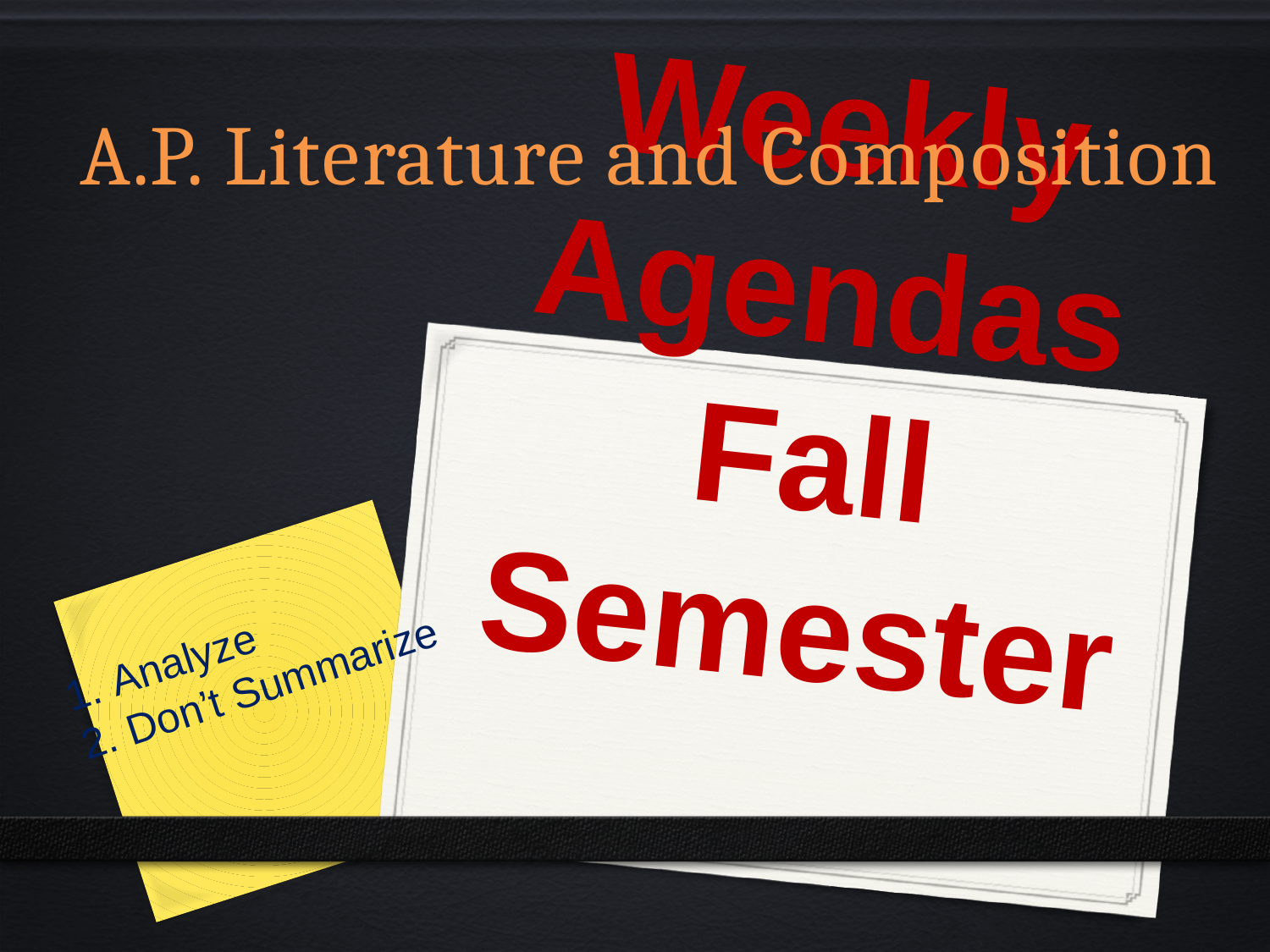

A.P. Literature and Composition
# Weekly Agendas Fall Semester
Analyze
Don’t Summarize